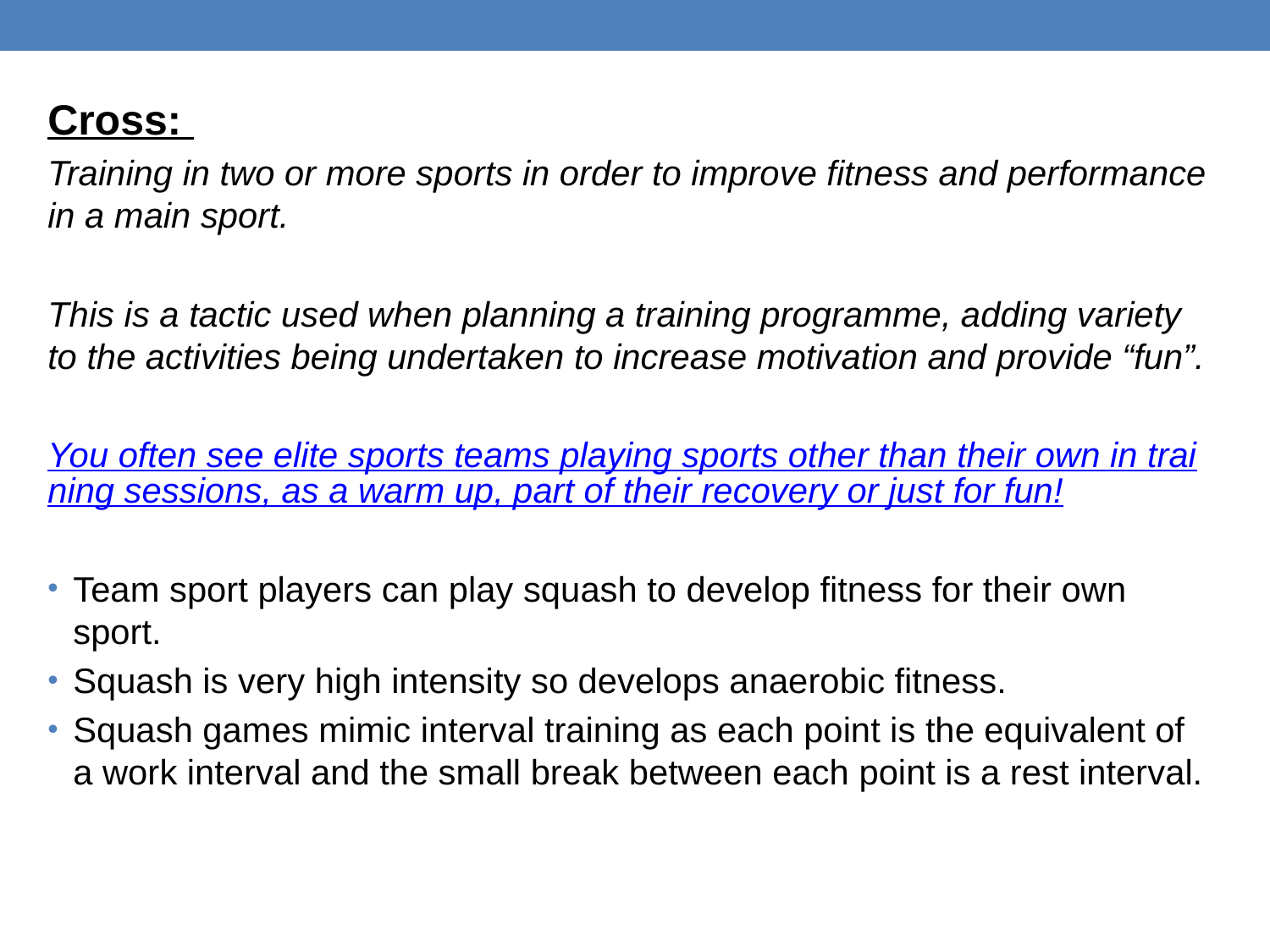

Cross:
Training in two or more sports in order to improve fitness and performance in a main sport.

This is a tactic used when planning a training programme, adding variety to the activities being undertaken to increase motivation and provide “fun”.

You often see elite sports teams playing sports other than their own in training sessions, as a warm up, part of their recovery or just for fun!

Team sport players can play squash to develop fitness for their own sport.
Squash is very high intensity so develops anaerobic fitness.
Squash games mimic interval training as each point is the equivalent of a work interval and the small break between each point is a rest interval.